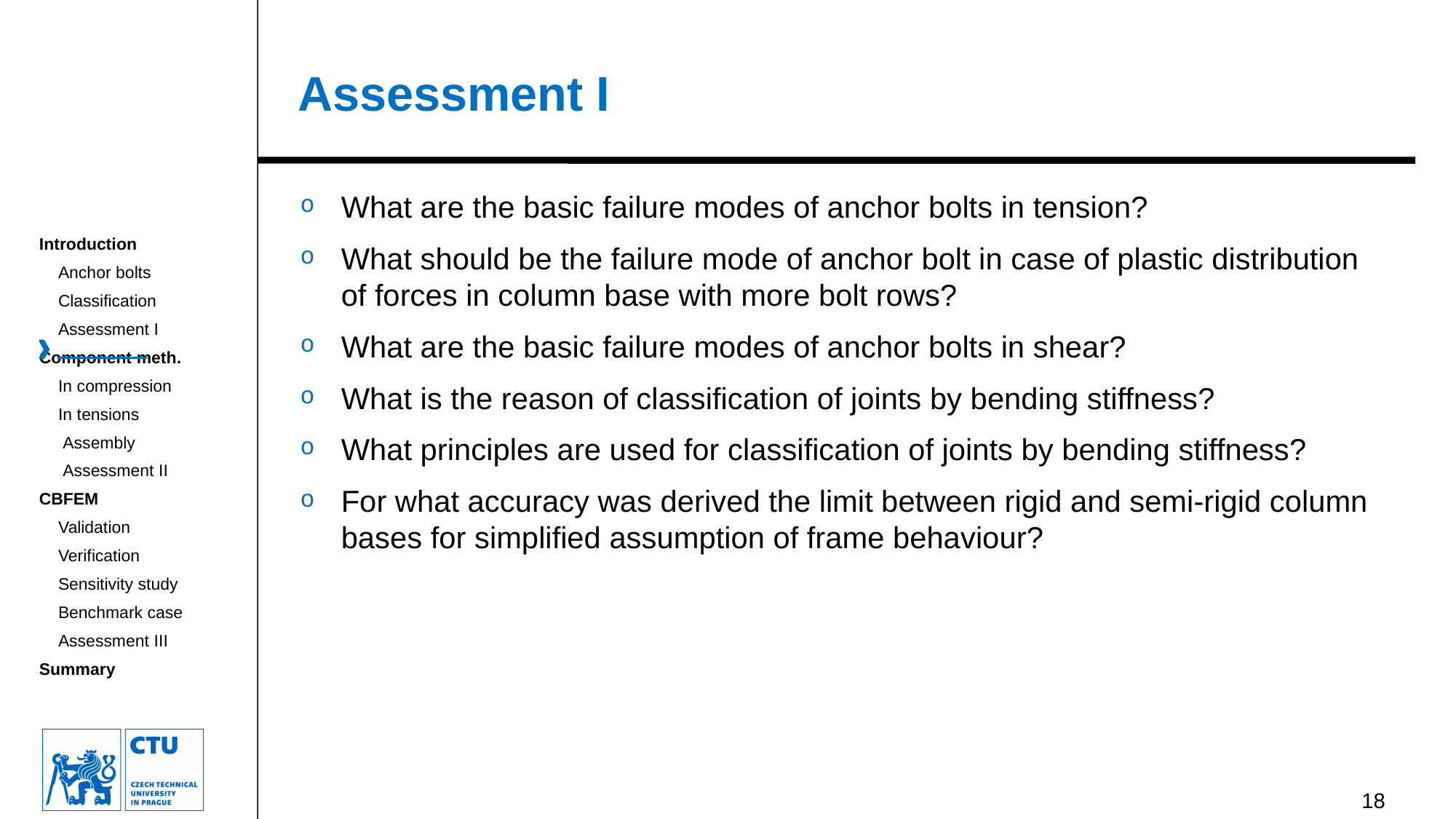

# Assessment I
What are the basic failure modes of anchor bolts in tension?
What should be the failure mode of anchor bolt in case of plastic distribution of forces in column base with more bolt rows?
What are the basic failure modes of anchor bolts in shear?
What is the reason of classification of joints by bending stiffness?
What principles are used for classification of joints by bending stiffness?
For what accuracy was derived the limit between rigid and semi-rigid column bases for simplified assumption of frame behaviour?